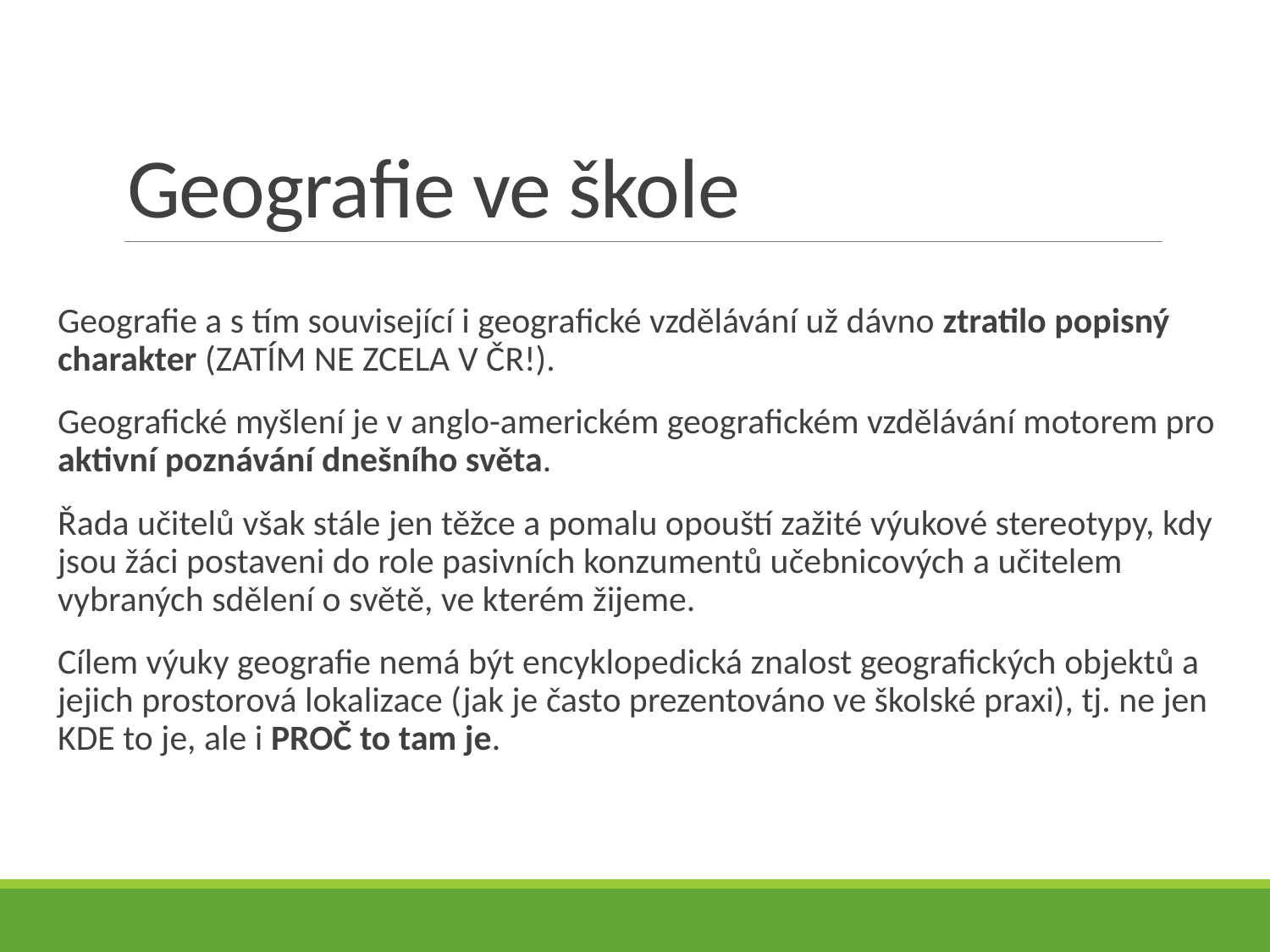

# Geografie ve škole
Geografie a s tím související i geografické vzdělávání už dávno ztratilo popisný charakter (ZATÍM NE ZCELA V ČR!).
Geografické myšlení je v anglo-americkém geografickém vzdělávání motorem pro aktivní poznávání dnešního světa.
Řada učitelů však stále jen těžce a pomalu opouští zažité výukové stereotypy, kdy jsou žáci postaveni do role pasivních konzumentů učebnicových a učitelem vybraných sdělení o světě, ve kterém žijeme.
Cílem výuky geografie nemá být encyklopedická znalost geografických objektů a jejich prostorová lokalizace (jak je často prezentováno ve školské praxi), tj. ne jen KDE to je, ale i PROČ to tam je.